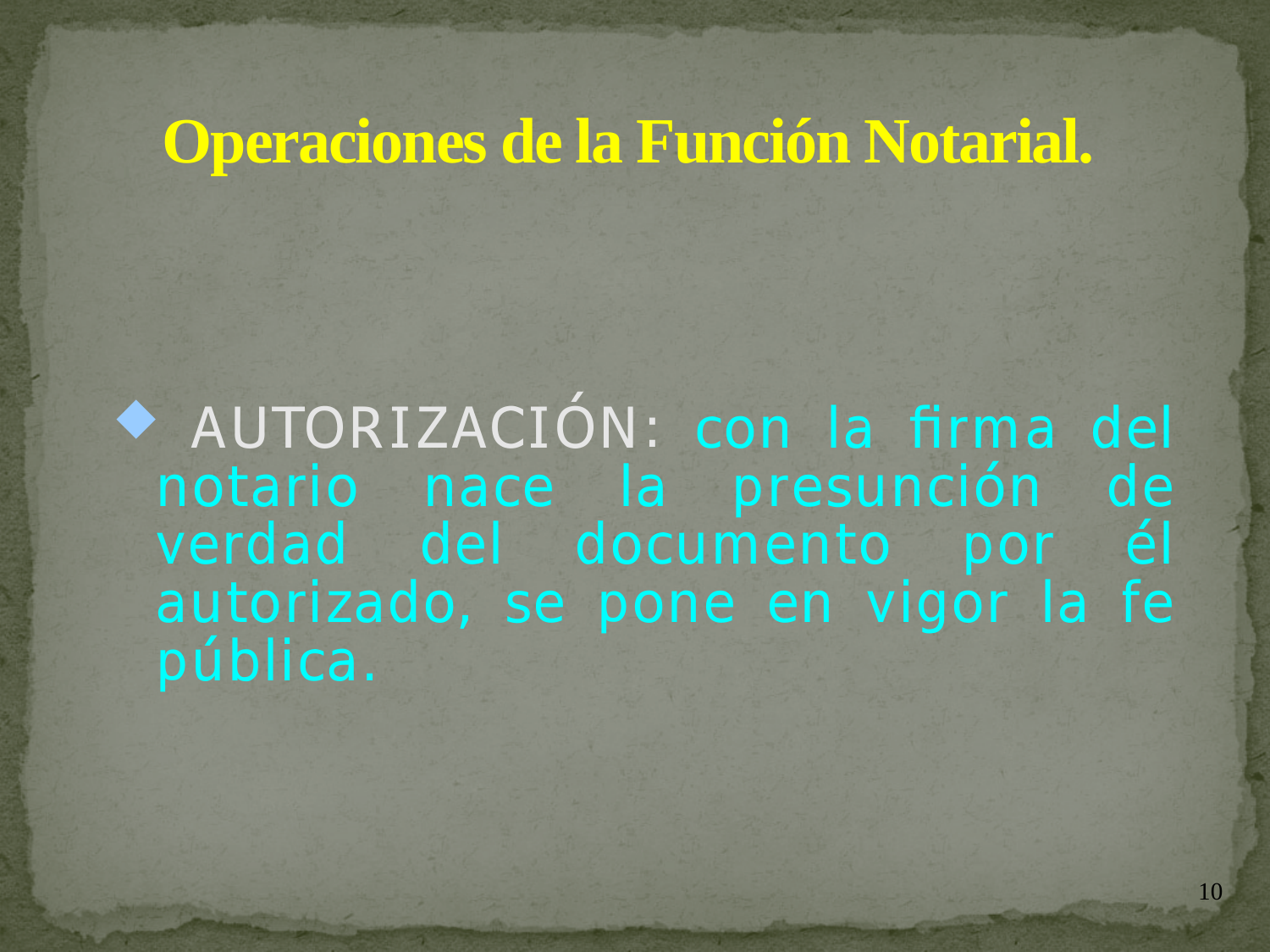

# Operaciones de la Función Notarial.

 AUTORIZACIÓN: con la firma del notario nace la presunción de verdad del documento por él autorizado, se pone en vigor la fe pública.
10